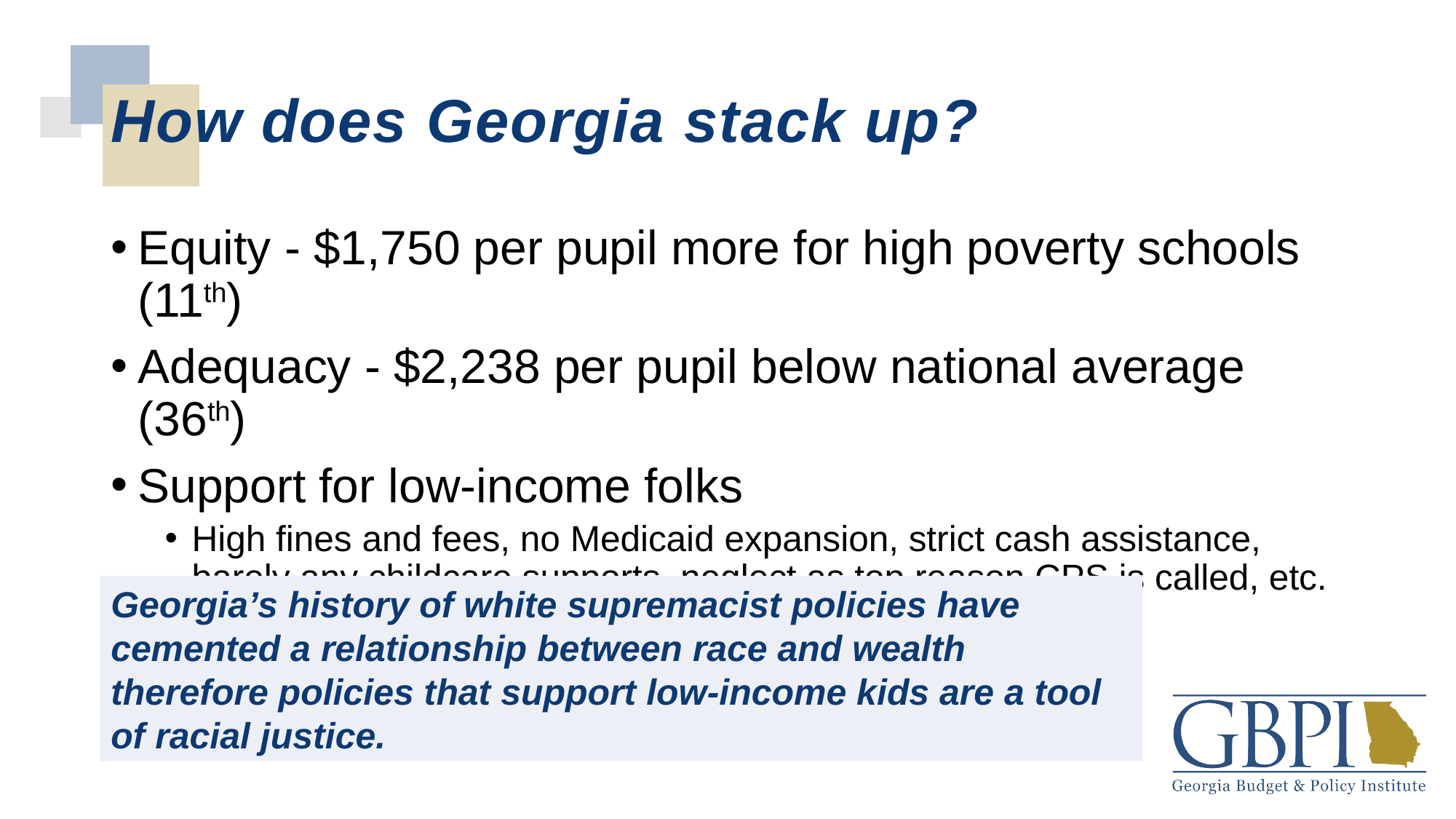

# How does Georgia stack up?
Equity - $1,750 per pupil more for high poverty schools (11th)
Adequacy - $2,238 per pupil below national average (36th)
Support for low-income folks
High fines and fees, no Medicaid expansion, strict cash assistance, barely any childcare supports, neglect as top reason CPS is called, etc.

Georgia’s history of white supremacist policies have cemented a relationship between race and wealth therefore policies that support low-income kids are a tool of racial justice.